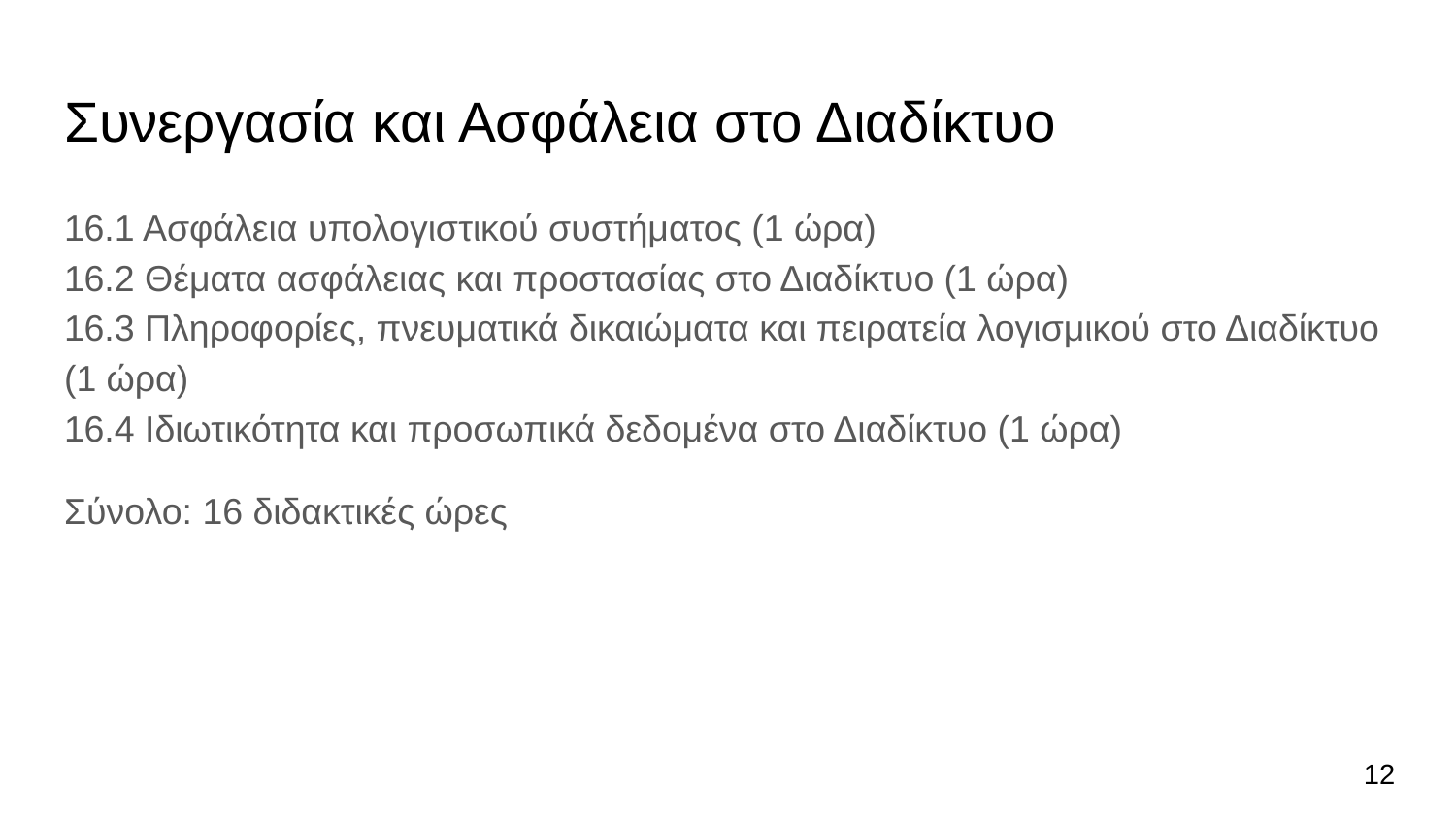

# Συνεργασία και Ασφάλεια στο Διαδίκτυο
16.1 Ασφάλεια υπολογιστικού συστήματος (1 ώρα)
16.2 Θέματα ασφάλειας και προστασίας στο Διαδίκτυο (1 ώρα)
16.3 Πληροφορίες, πνευματικά δικαιώματα και πειρατεία λογισμικού στο Διαδίκτυο (1 ώρα)
16.4 Ιδιωτικότητα και προσωπικά δεδομένα στο Διαδίκτυο (1 ώρα)
Σύνολο: 16 διδακτικές ώρες
12